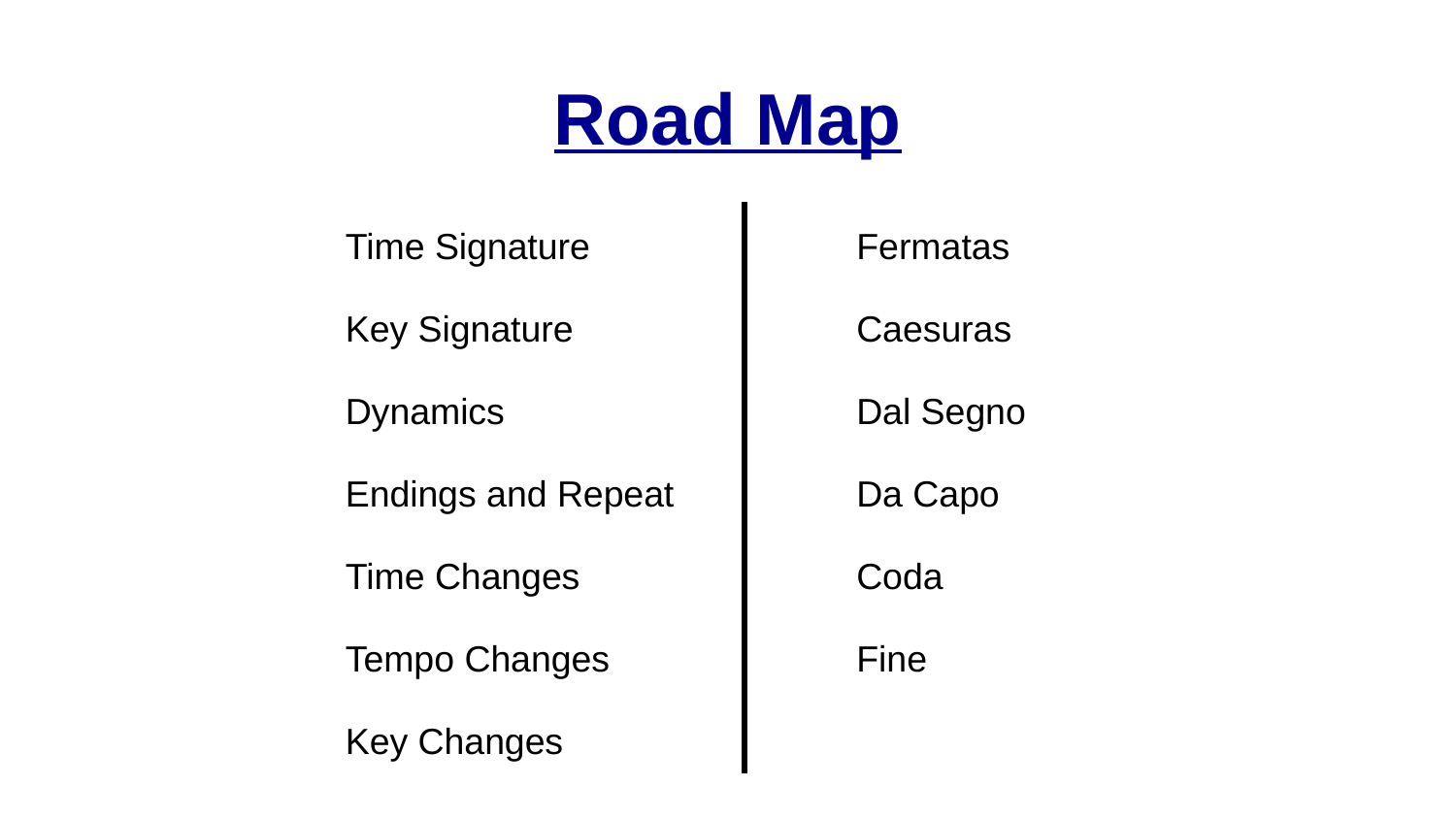

# Road Map
Time Signature
Key Signature
Dynamics
Endings and Repeat
Time Changes
Tempo Changes
Key Changes
Fermatas
Caesuras
Dal Segno
Da Capo
Coda
Fine